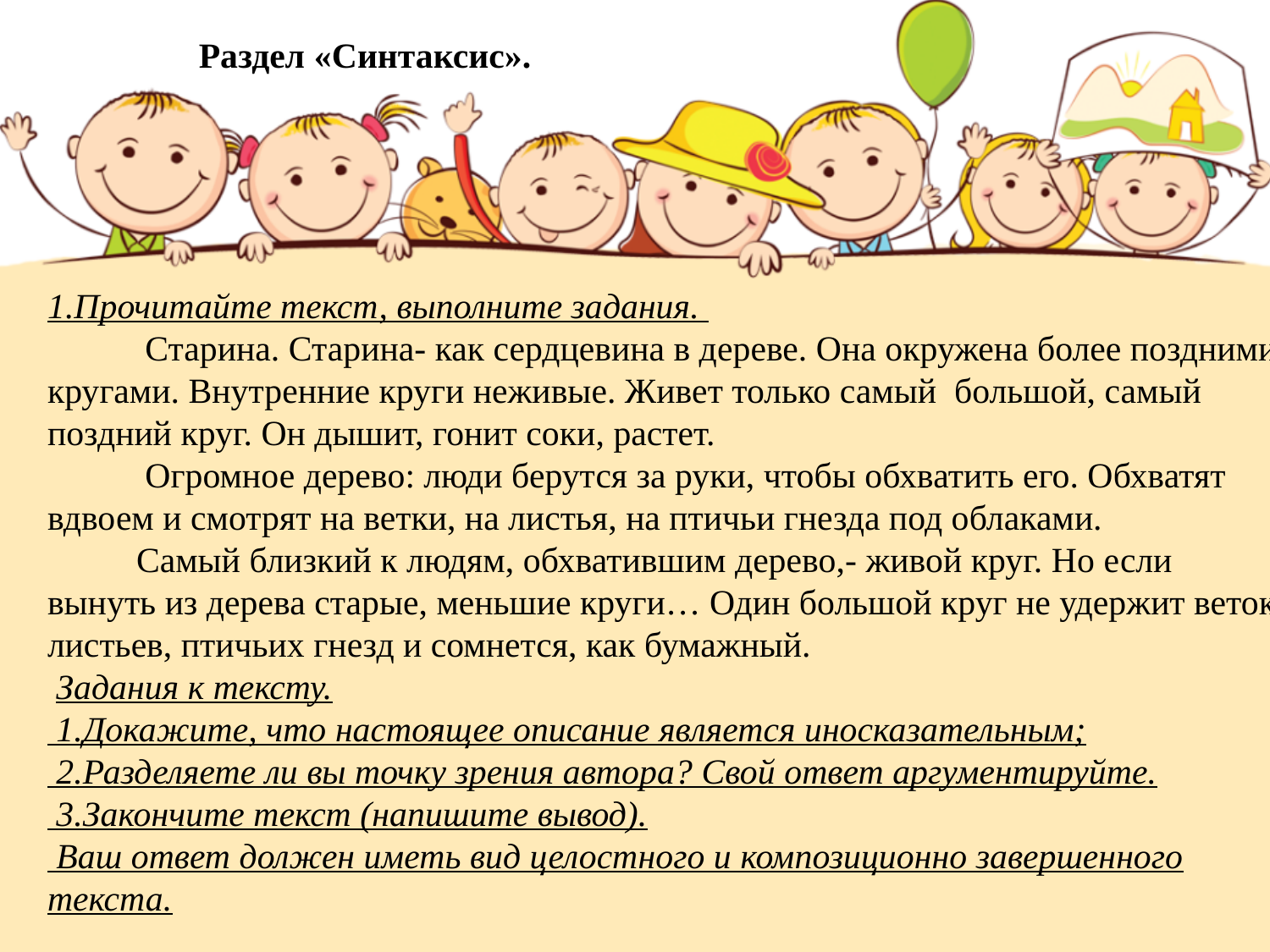

Раздел «Синтаксис».

1.Прочитайте текст, выполните задания.
           Старина. Старина- как сердцевина в дереве. Она окружена более поздними кругами. Внутренние круги неживые. Живет только самый  большой, самый поздний круг. Он дышит, гонит соки, растет.
           Огромное дерево: люди берутся за руки, чтобы обхватить его. Обхватят вдвоем и смотрят на ветки, на листья, на птичьи гнезда под облаками.
          Самый близкий к людям, обхватившим дерево,- живой круг. Но если вынуть из дерева старые, меньшие круги… Один большой круг не удержит веток, листьев, птичьих гнезд и сомнется, как бумажный.
 Задания к тексту.
 1.Докажите, что настоящее описание является иносказательным;
 2.Разделяете ли вы точку зрения автора? Свой ответ аргументируйте.
 3.Закончите текст (напишите вывод).
 Ваш ответ должен иметь вид целостного и композиционно завершенного текста.